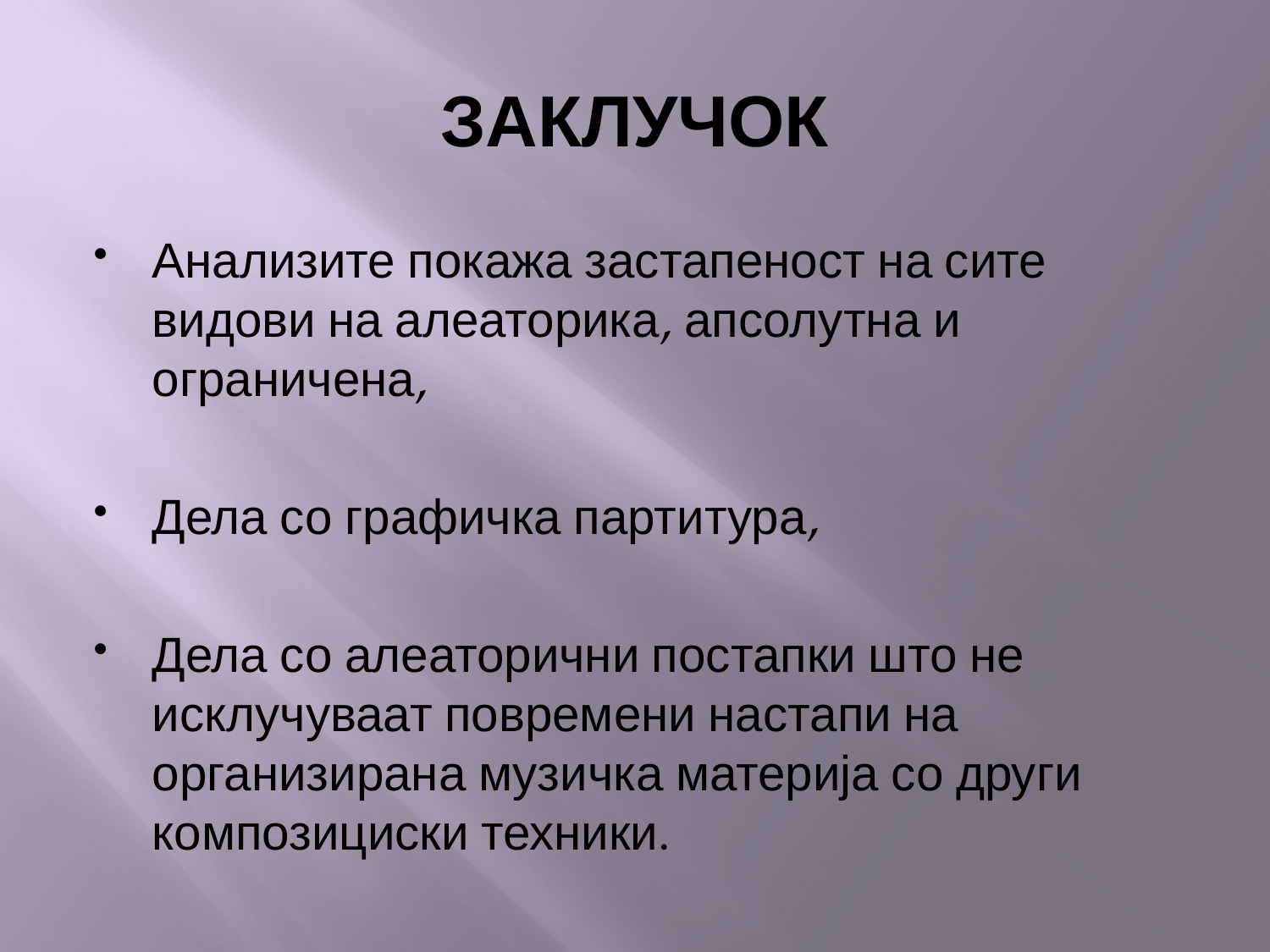

# ЗАКЛУЧОК
Анализите покажа застапеност на сите видови на алеаторика, апсолутна и ограничена,

Дела со графичка партитура,

Дела со алеаторични постапки што не исклучуваат повремени настапи на организирана музичка материја со други композициски техники.